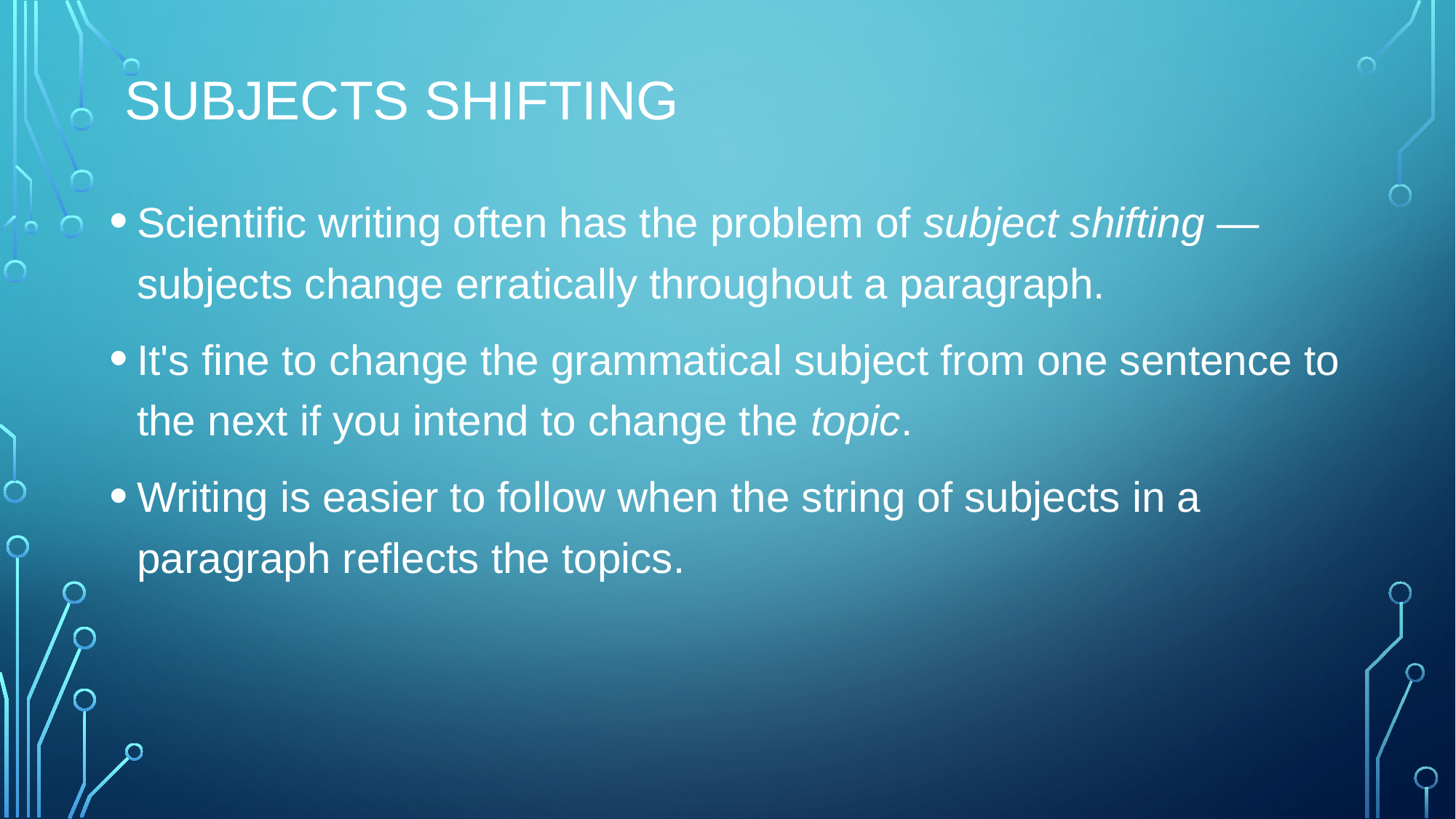

SUBJECTS SHIFTING
Scientific writing often has the problem of subject shifting — subjects change erratically throughout a paragraph.
It's fine to change the grammatical subject from one sentence to the next if you intend to change the topic.
Writing is easier to follow when the string of subjects in a paragraph reflects the topics.